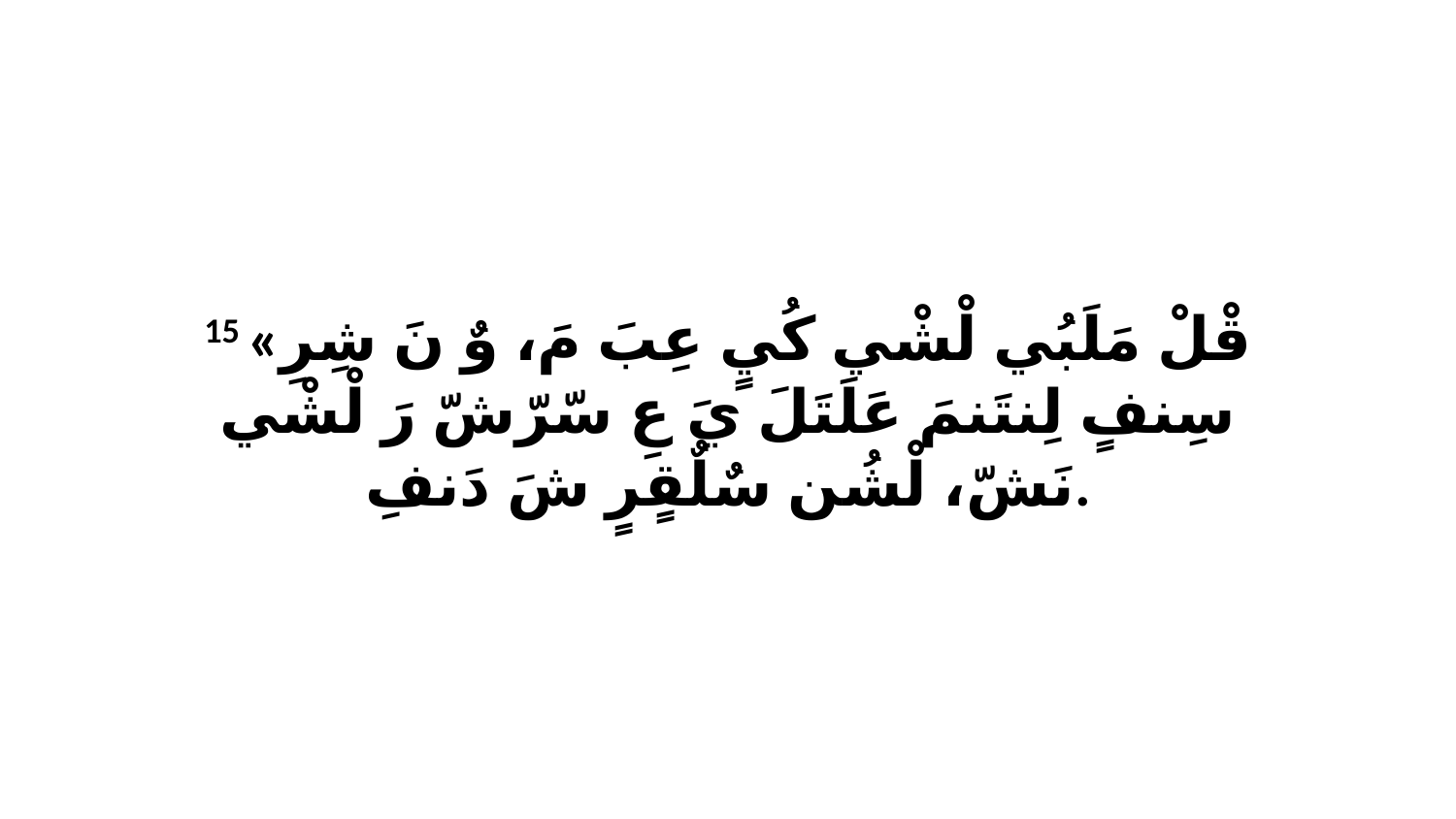

15 «قْلْ مَلَبُي لْشْي كُيٍ عِبَ مَ، وٌ نَ شِرِ سِنفٍ لِنتَنمَ عَلَتَلَ يَ عِ سّرّشّ رَ لْشْي نَشّ، لْشُن سٌلٌقٍرٍ شَ دَنفِ.